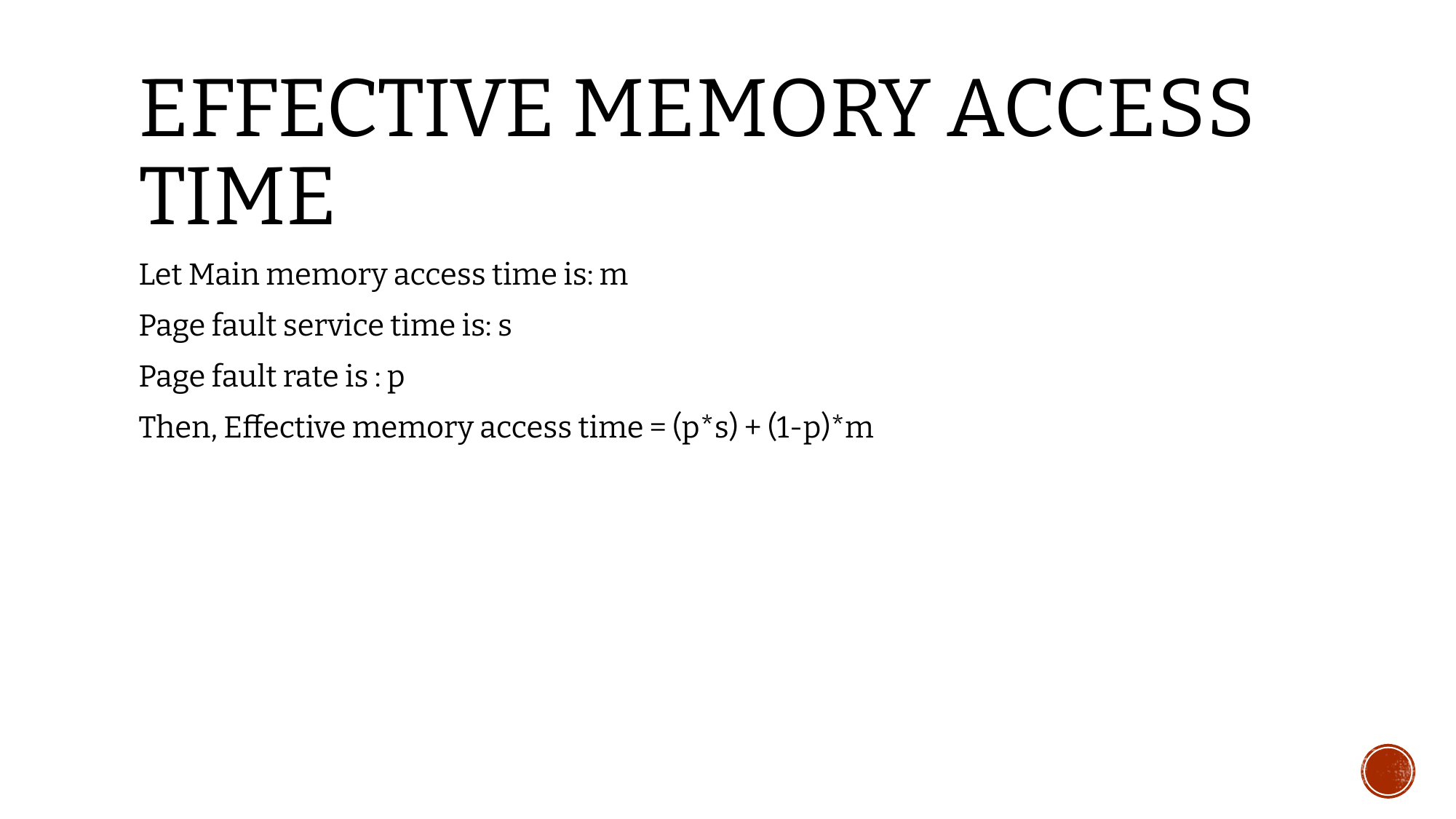

# Effective memory access time
Let Main memory access time is: m
Page fault service time is: s
Page fault rate is : p
Then, Effective memory access time = (p*s) + (1-p)*m